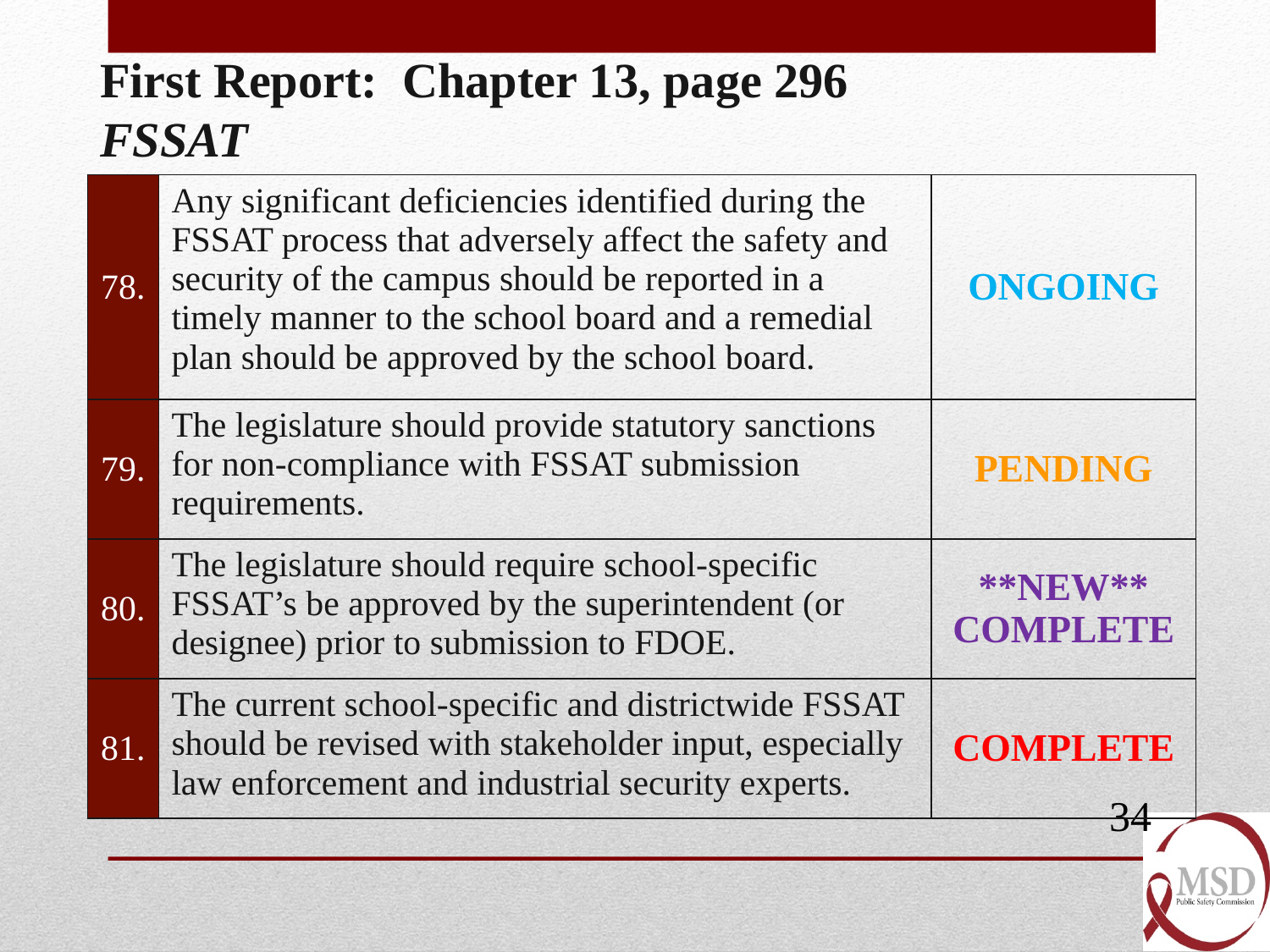

First Report:  Chapter 13, page 296
FSSAT
| 78. | Any significant deficiencies identified during the FSSAT process that adversely affect the safety and security of the campus should be reported in a timely manner to the school board and a remedial plan should be approved by the school board. | ONGOING |
| --- | --- | --- |
| 79. | The legislature should provide statutory sanctions for non-compliance with FSSAT submission requirements. | PENDING |
| 80. | The legislature should require school-specific FSSAT’s be approved by the superintendent (or designee) prior to submission to FDOE. | \*\*NEW\*\* COMPLETE |
| 81. | The current school-specific and districtwide FSSAT should be revised with stakeholder input, especially law enforcement and industrial security experts. | COMPLETE |
34